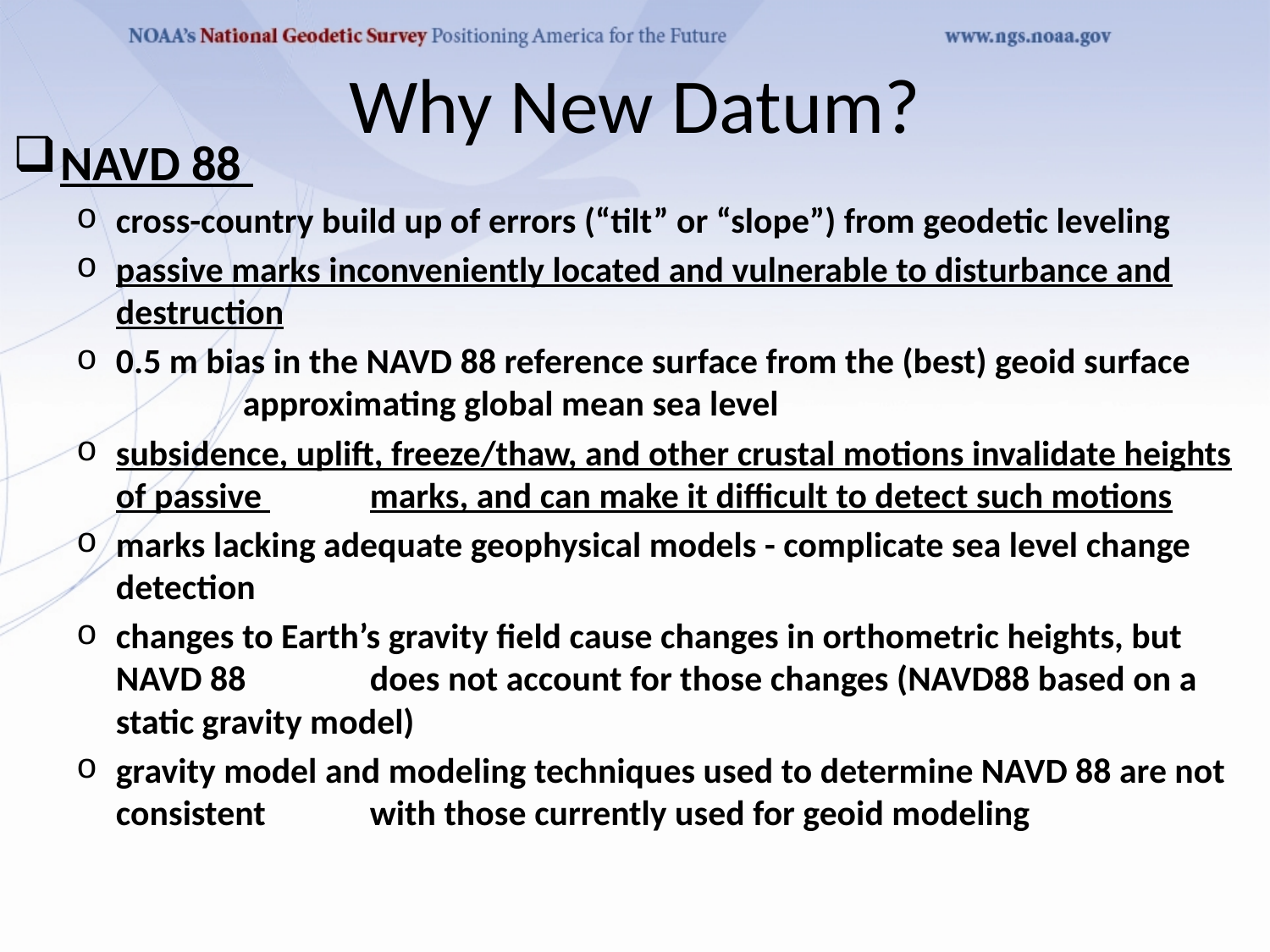

# Why New Datum?
NAVD 88
cross-country build up of errors (“tilt” or “slope”) from geodetic leveling
passive marks inconveniently located and vulnerable to disturbance and destruction
0.5 m bias in the NAVD 88 reference surface from the (best) geoid surface  	approximating global mean sea level
subsidence, uplift, freeze/thaw, and other crustal motions invalidate heights of passive 	marks, and can make it difficult to detect such motions
marks lacking adequate geophysical models - complicate sea level change detection
changes to Earth’s gravity field cause changes in orthometric heights, but NAVD 88 	does not account for those changes (NAVD88 based on a static gravity model)
gravity model and modeling techniques used to determine NAVD 88 are not consistent 	with those currently used for geoid modeling